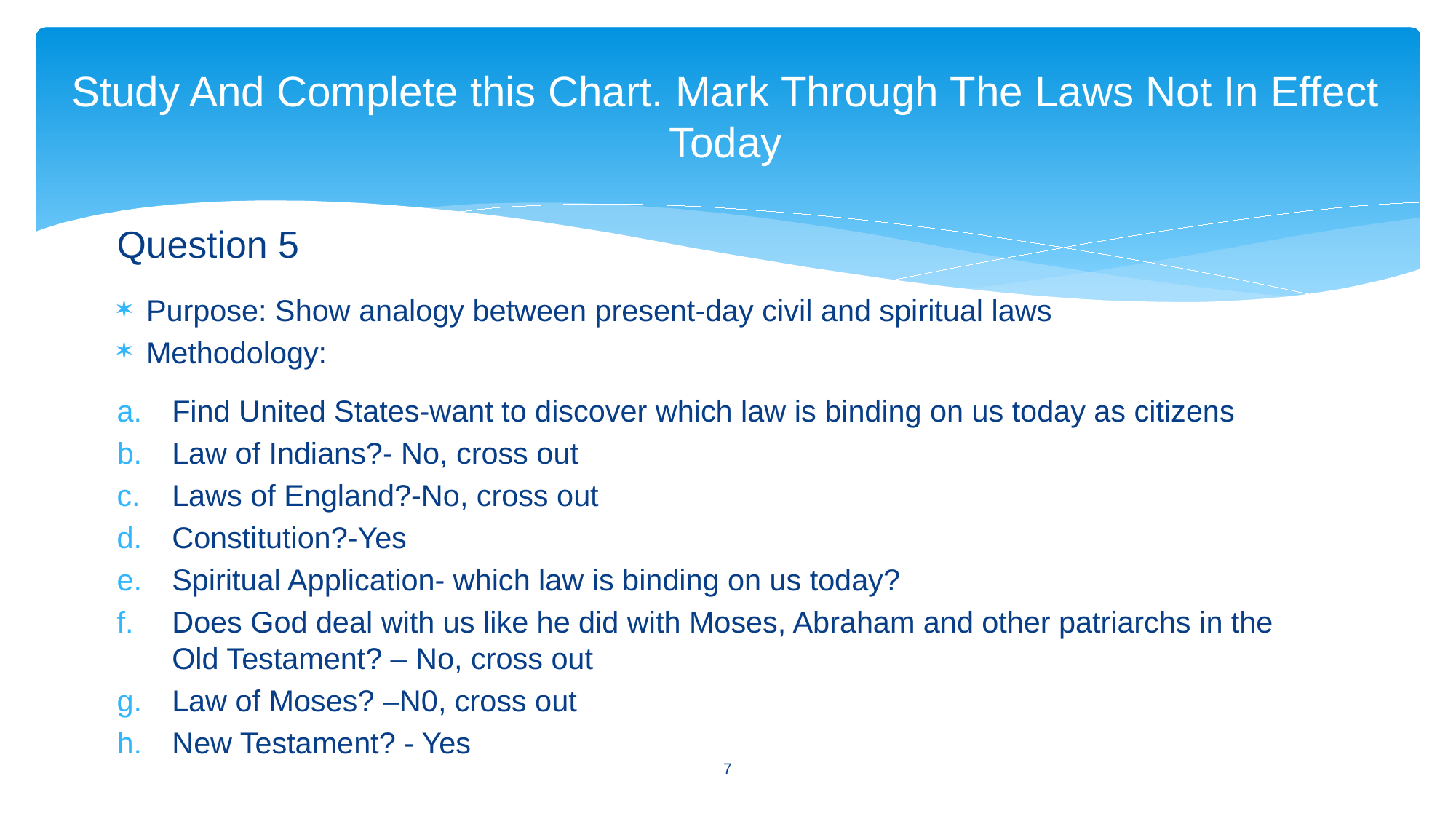

# Study And Complete this Chart. Mark Through The Laws Not In Effect Today
Question 5

Purpose: Show analogy between present-day civil and spiritual laws
Methodology:

Find United States-want to discover which law is binding on us today as citizens
Law of Indians?- No, cross out
Laws of England?-No, cross out
Constitution?-Yes
Spiritual Application- which law is binding on us today?
Does God deal with us like he did with Moses, Abraham and other patriarchs in the Old Testament? – No, cross out
Law of Moses? –N0, cross out
New Testament? - Yes

7